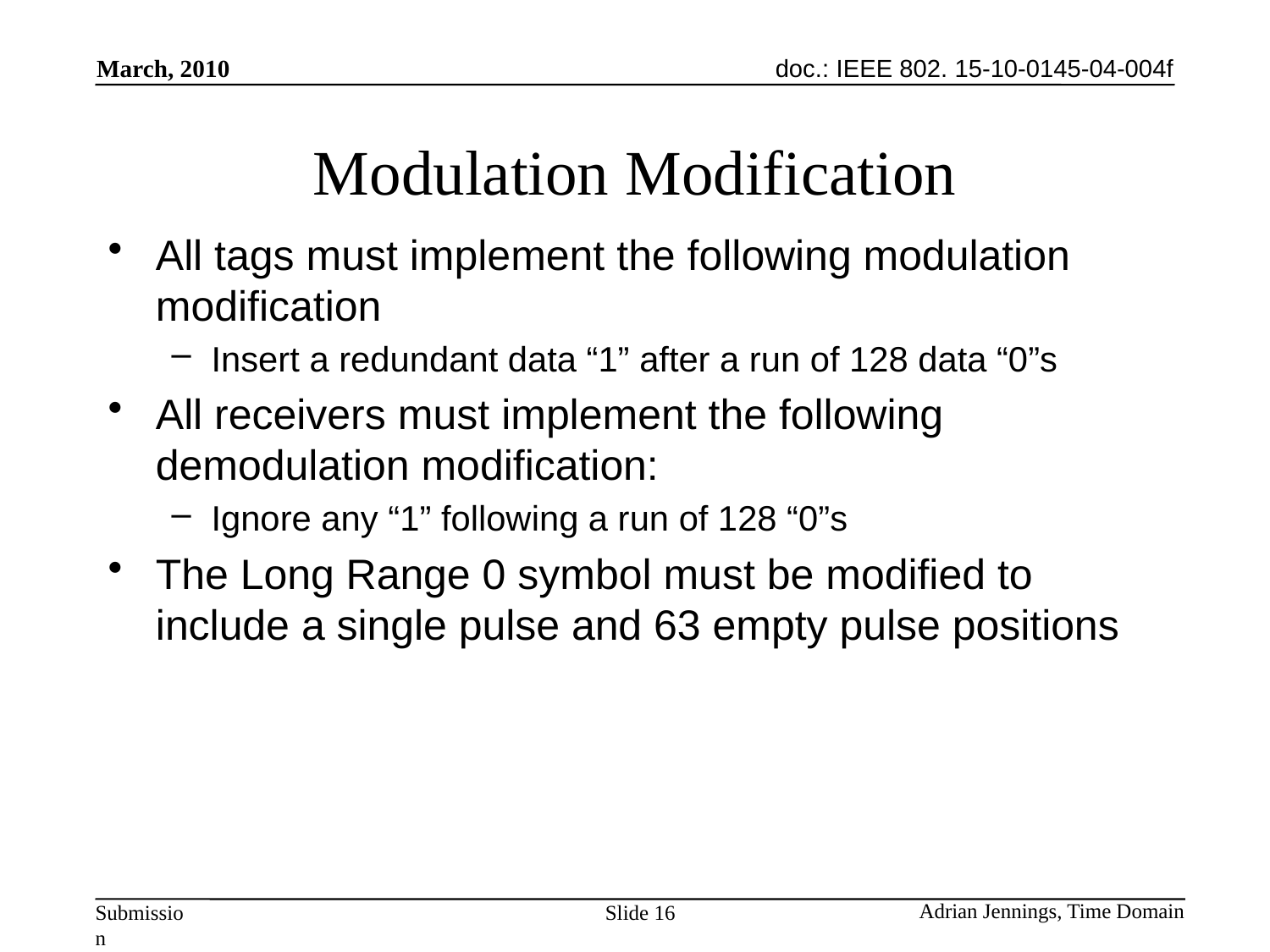

# Modulation Modification
All tags must implement the following modulation modification
Insert a redundant data “1” after a run of 128 data “0”s
All receivers must implement the following demodulation modification:
Ignore any “1” following a run of 128 “0”s
The Long Range 0 symbol must be modified to include a single pulse and 63 empty pulse positions
Slide 16